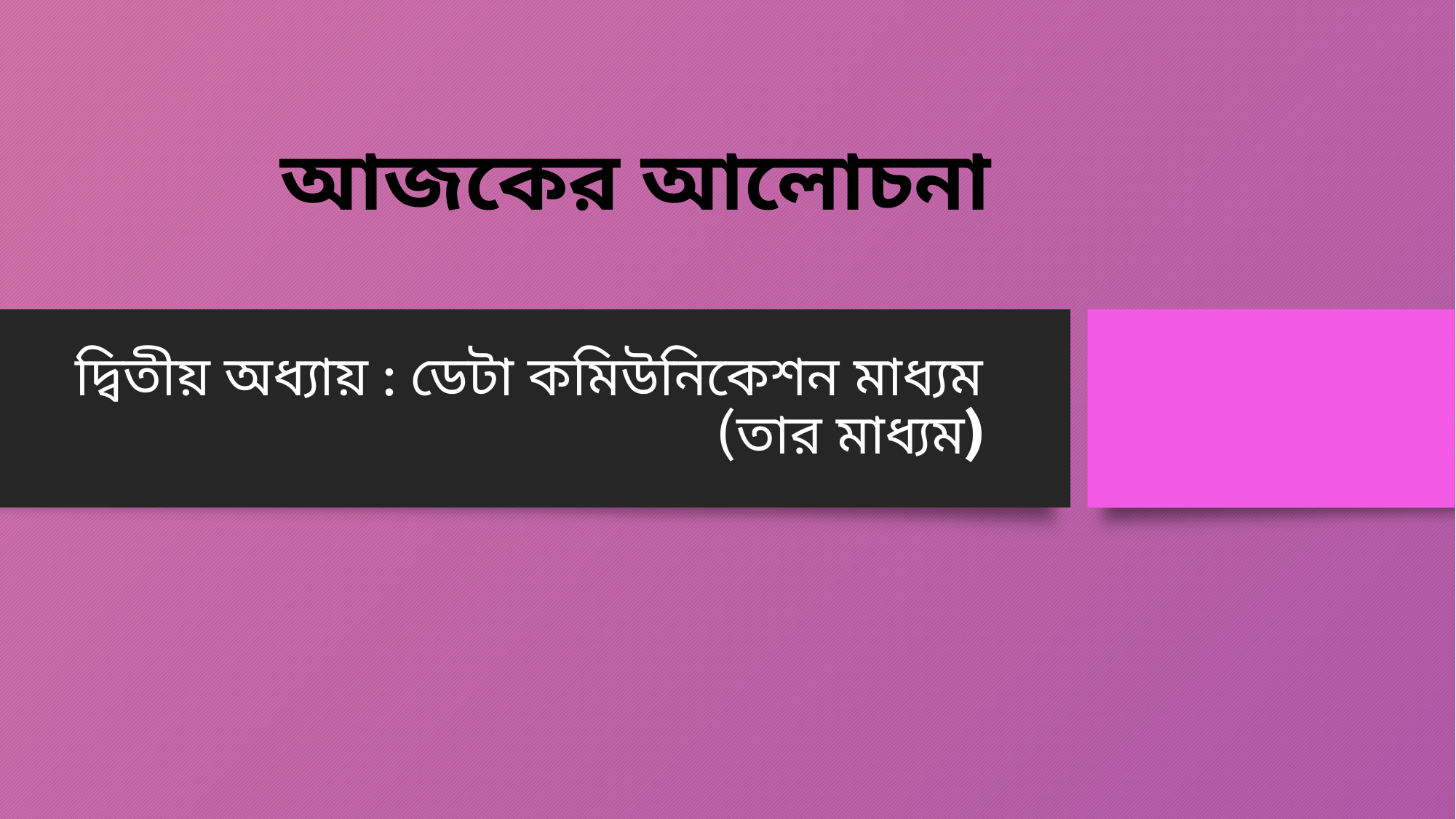

# আজকের আলোচনা
দ্বিতীয় অধ্যায় : ডেটা কমিউনিকেশন মাধ্যম (তার মাধ্যম)